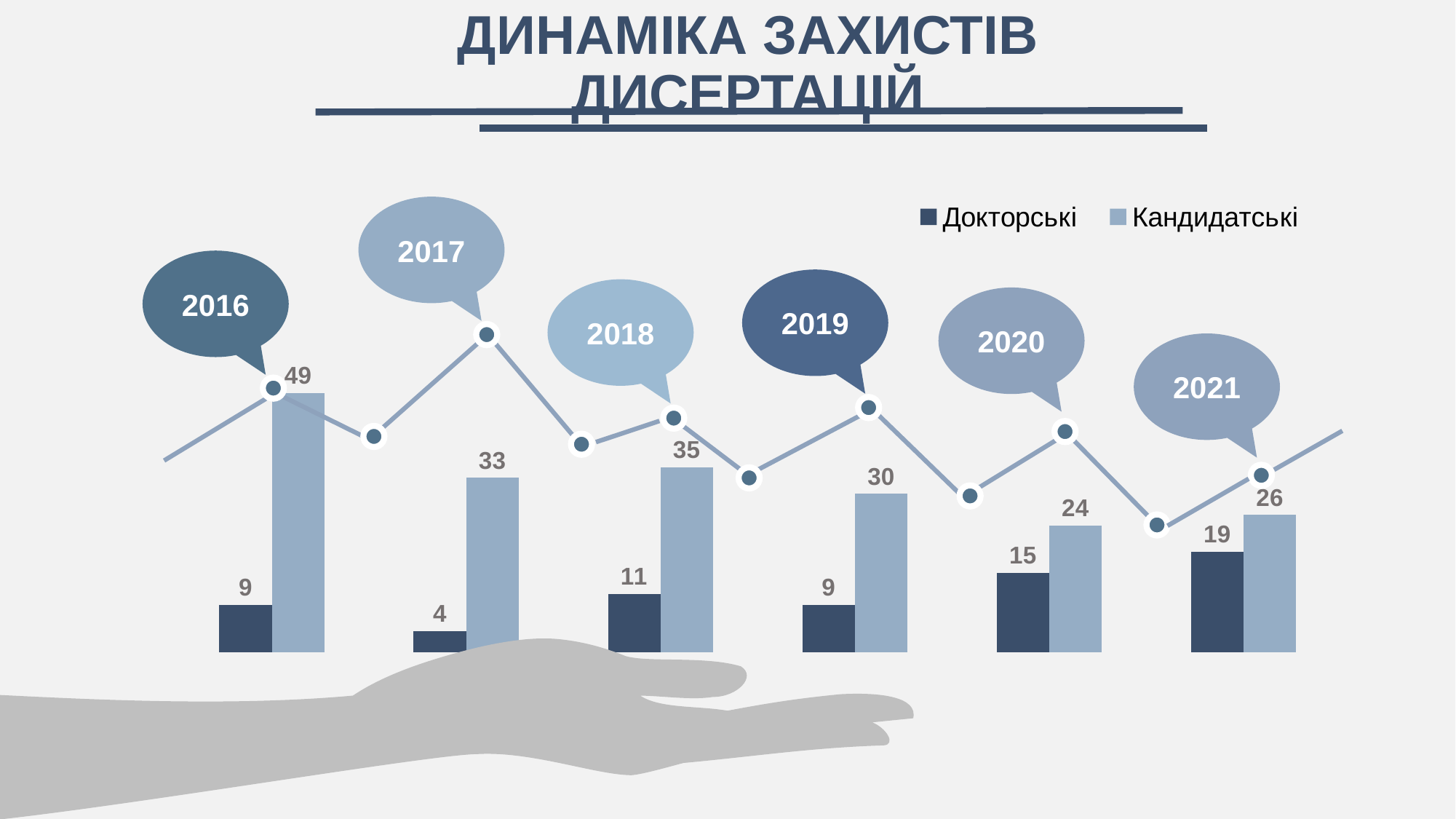

ДИНАМІКА ЗАХИСТІВ ДИСЕРТАЦІЙ

### Chart

| Category | Докторські | Кандидатські |
|---|---|---|
| 2016 | 9.0 | 49.0 |
| 2017 | 4.0 | 33.0 |
| 2018 | 11.0 | 35.0 |
| 2019 | 9.0 | 30.0 |
| 2020 | 15.0 | 24.0 |
| 2021 | 19.0 | 26.0 |
2017
2016
2019
2018
2020

2021